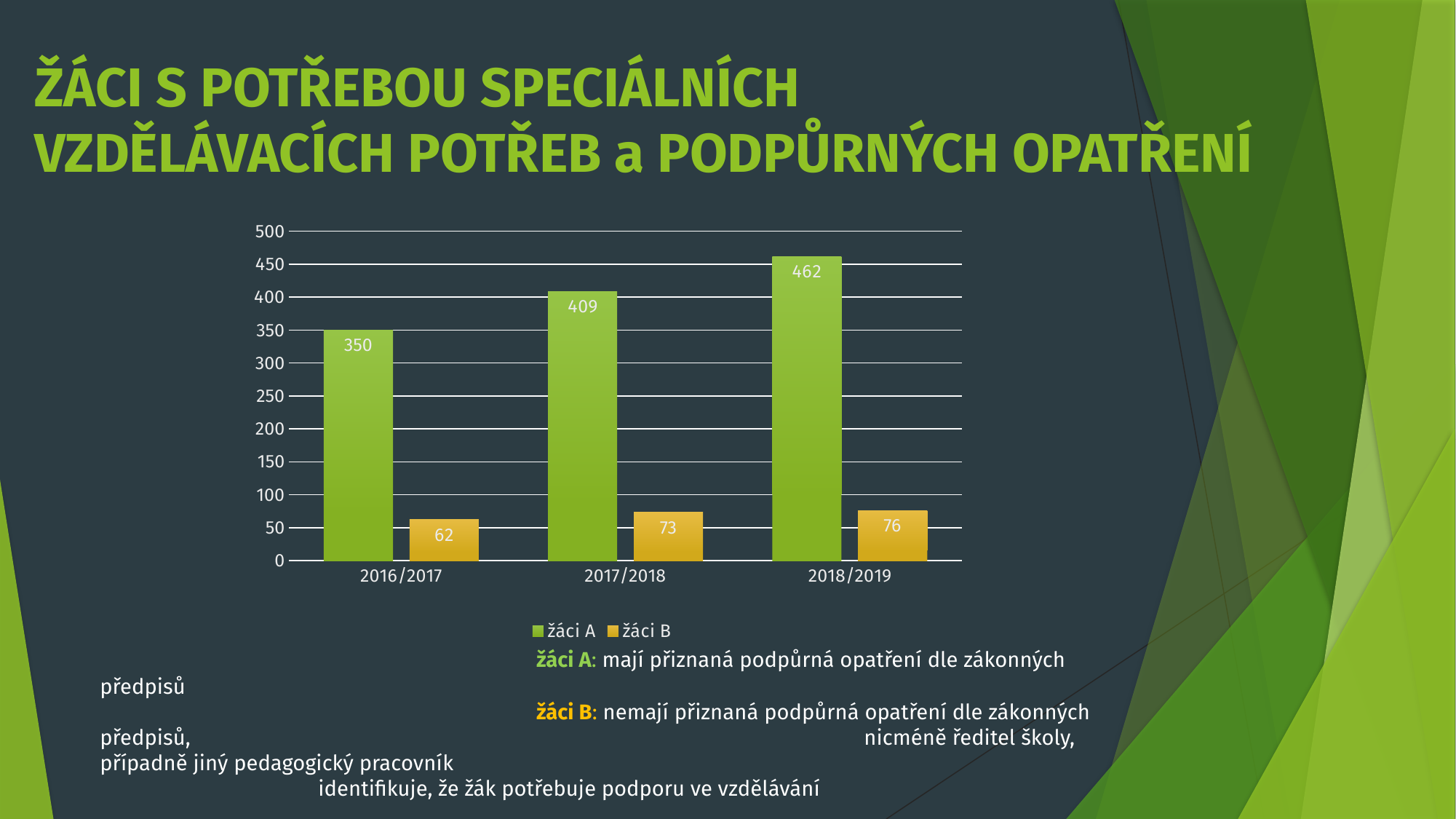

# ŽÁCI S POTŘEBOU SPECIÁLNÍCH                               VZDĚLÁVACÍCH POTŘEB a PODPŮRNÝCH OPATŘENÍ

### Chart

| Category | žáci A | žáci B |
|---|---|---|
| 2016/2017 | 350.0 | 62.0 |
| 2017/2018 | 409.0 | 73.0 |
| 2018/2019 | 462.0 | 76.0 |
				žáci A: mají přiznaná podpůrná opatření dle zákonných předpisů
				žáci B: nemají přiznaná podpůrná opatření dle zákonných předpisů, 							nicméně ředitel školy, případně jiný pedagogický pracovník 								identifikuje, že žák potřebuje podporu ve vzdělávání